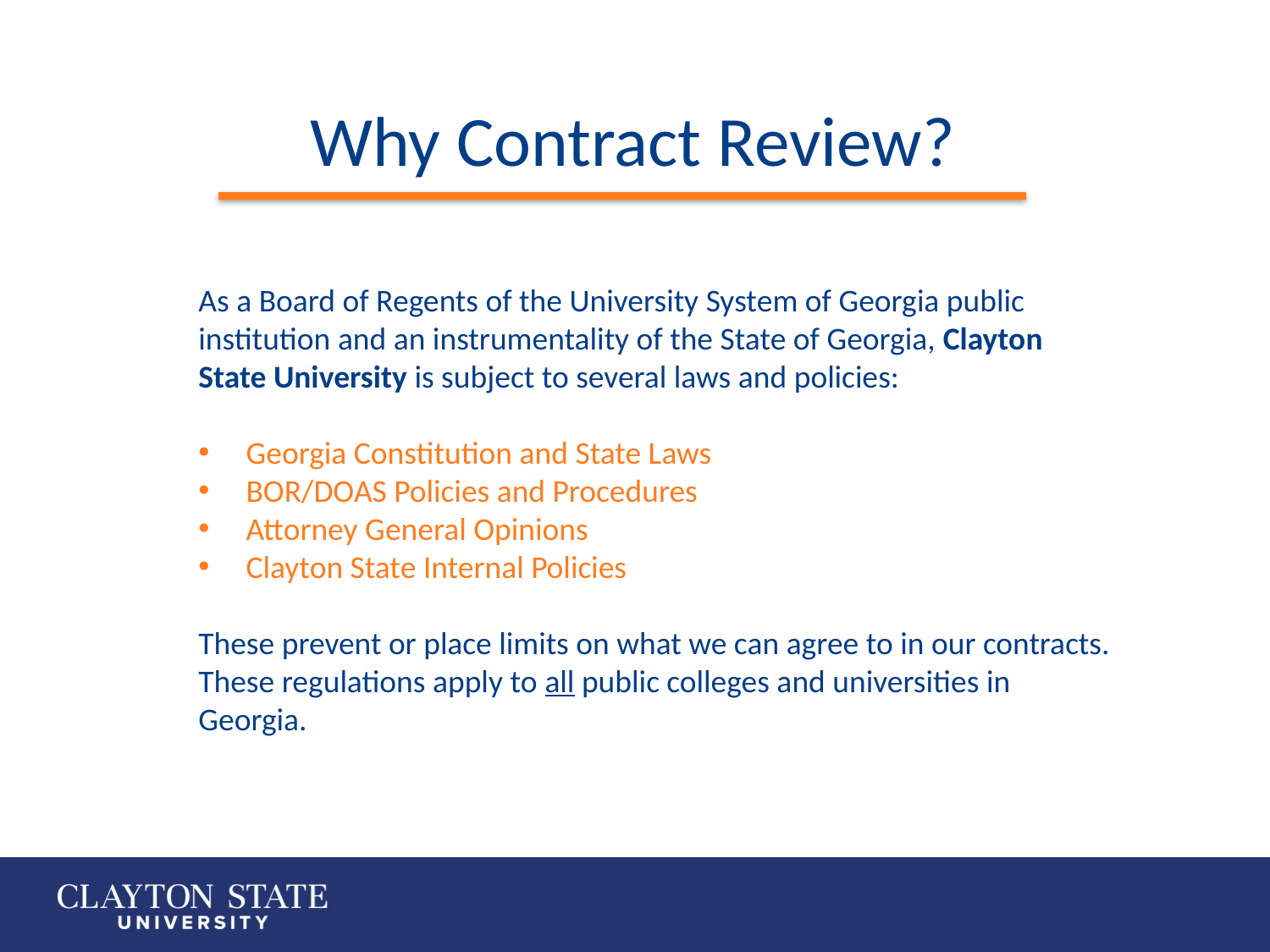

Why Contract Review?
As a Board of Regents of the University System of Georgia public institution and an instrumentality of the State of Georgia, Clayton State University is subject to several laws and policies:

Georgia Constitution and State Laws
BOR/DOAS Policies and Procedures
Attorney General Opinions
Clayton State Internal Policies

These prevent or place limits on what we can agree to in our contracts. These regulations apply to all public colleges and universities in Georgia.